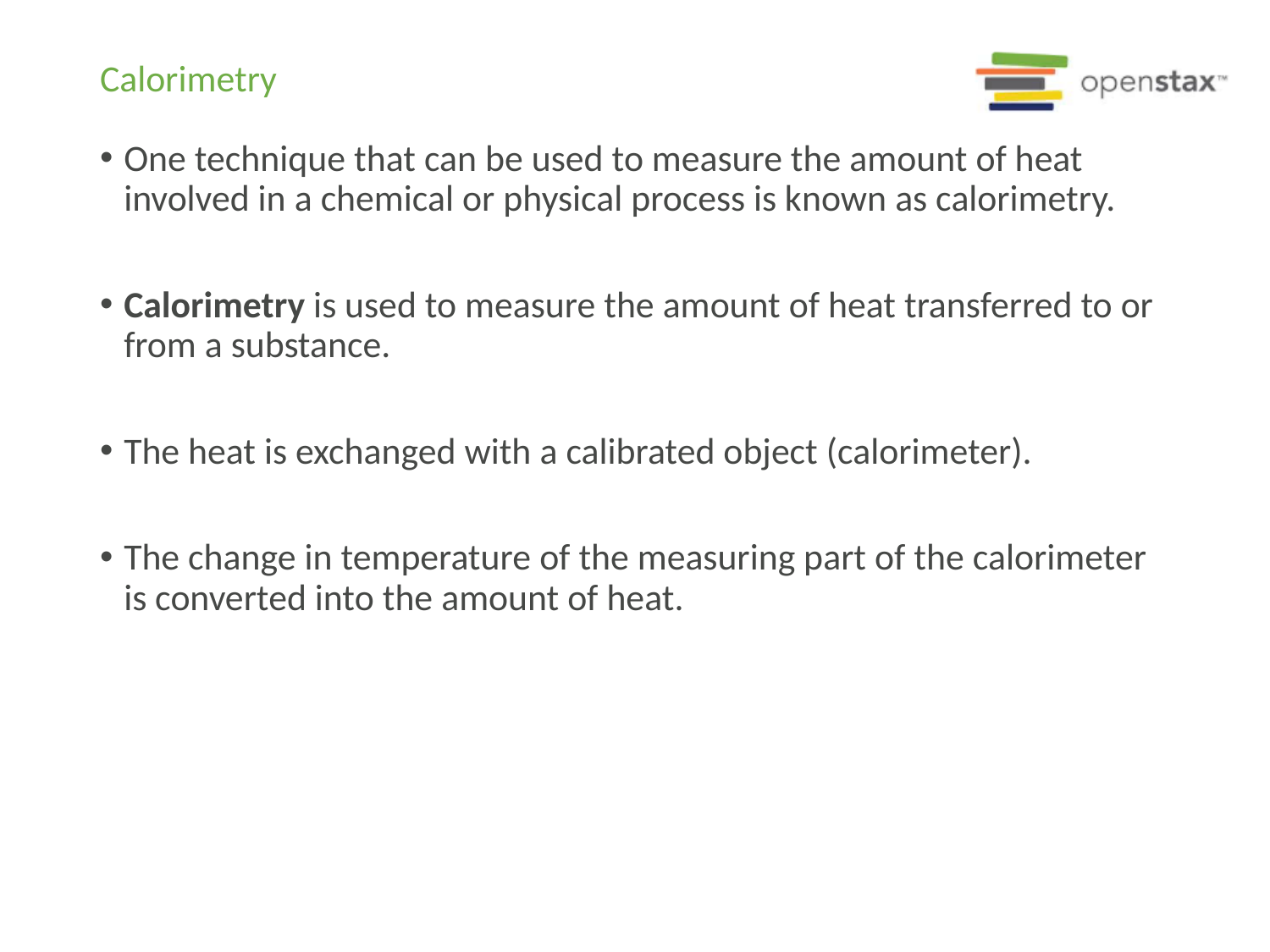

# Calorimetry
One technique that can be used to measure the amount of heat involved in a chemical or physical process is known as calorimetry.

Calorimetry is used to measure the amount of heat transferred to or from a substance.

The heat is exchanged with a calibrated object (calorimeter).

The change in temperature of the measuring part of the calorimeter is converted into the amount of heat.